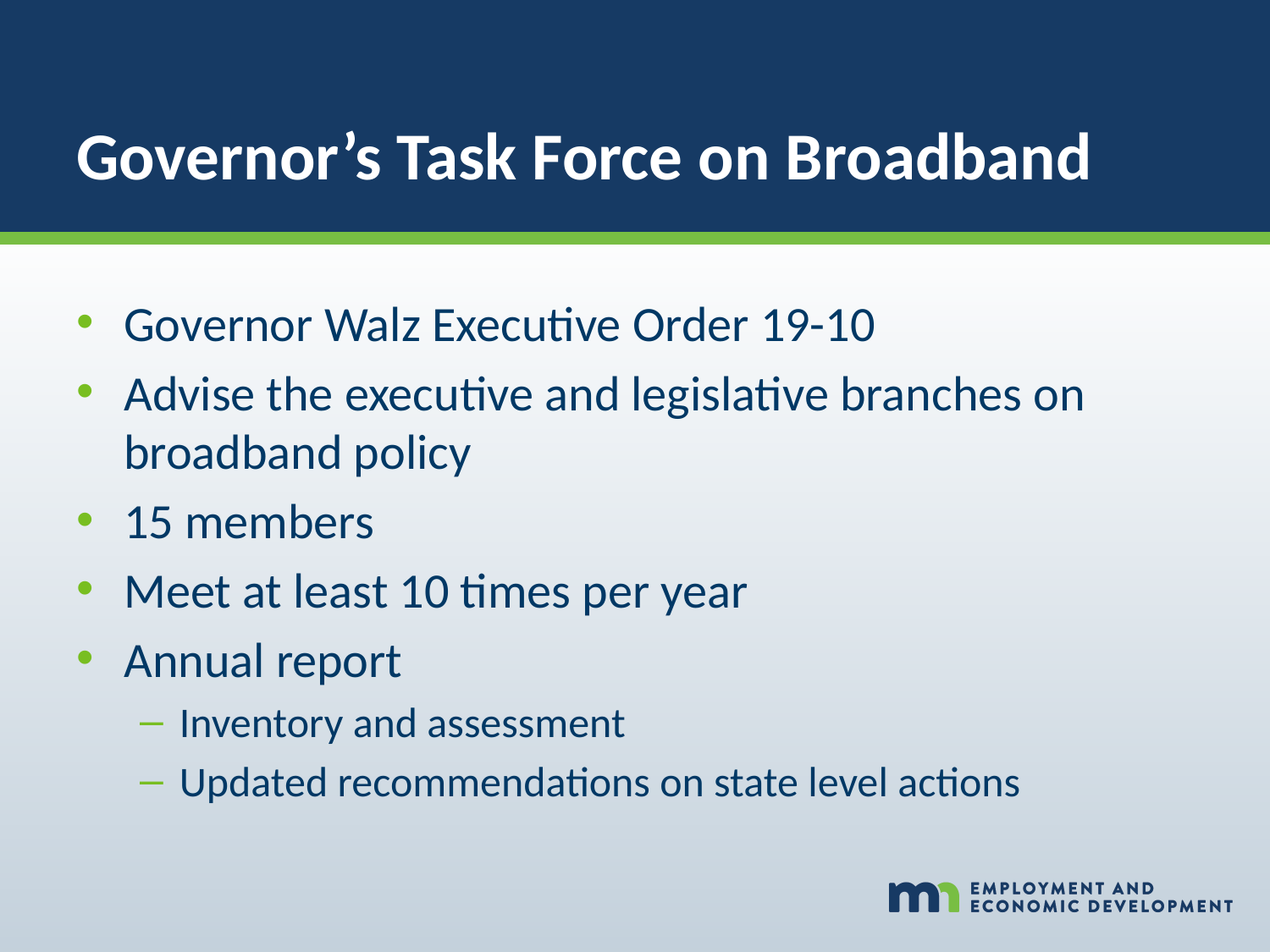

# Governor’s Task Force on Broadband
Governor Walz Executive Order 19-10
Advise the executive and legislative branches on broadband policy
15 members
Meet at least 10 times per year
Annual report
Inventory and assessment
Updated recommendations on state level actions